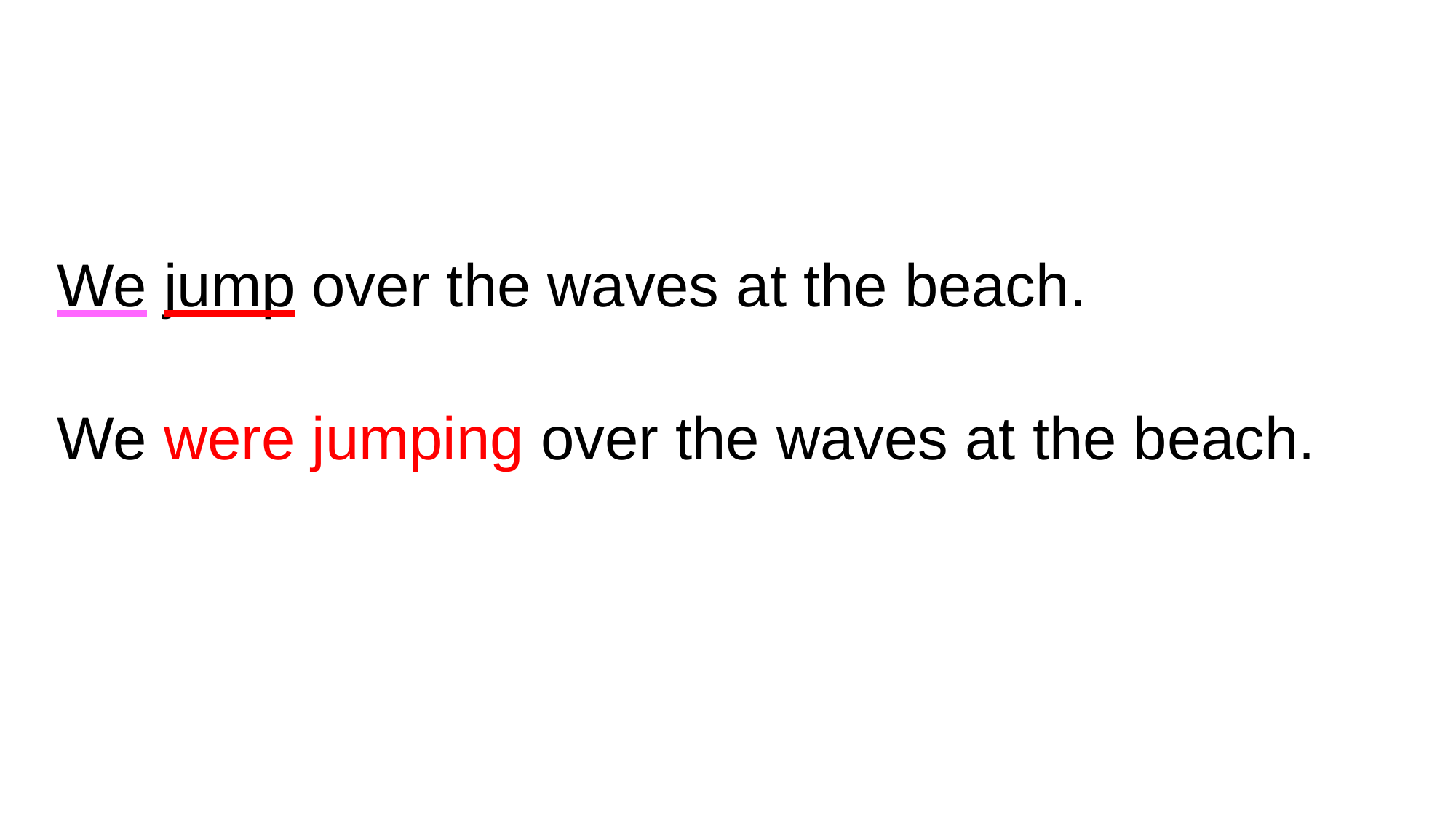

We jump over the waves at the beach.

We were jumping over the waves at the beach.